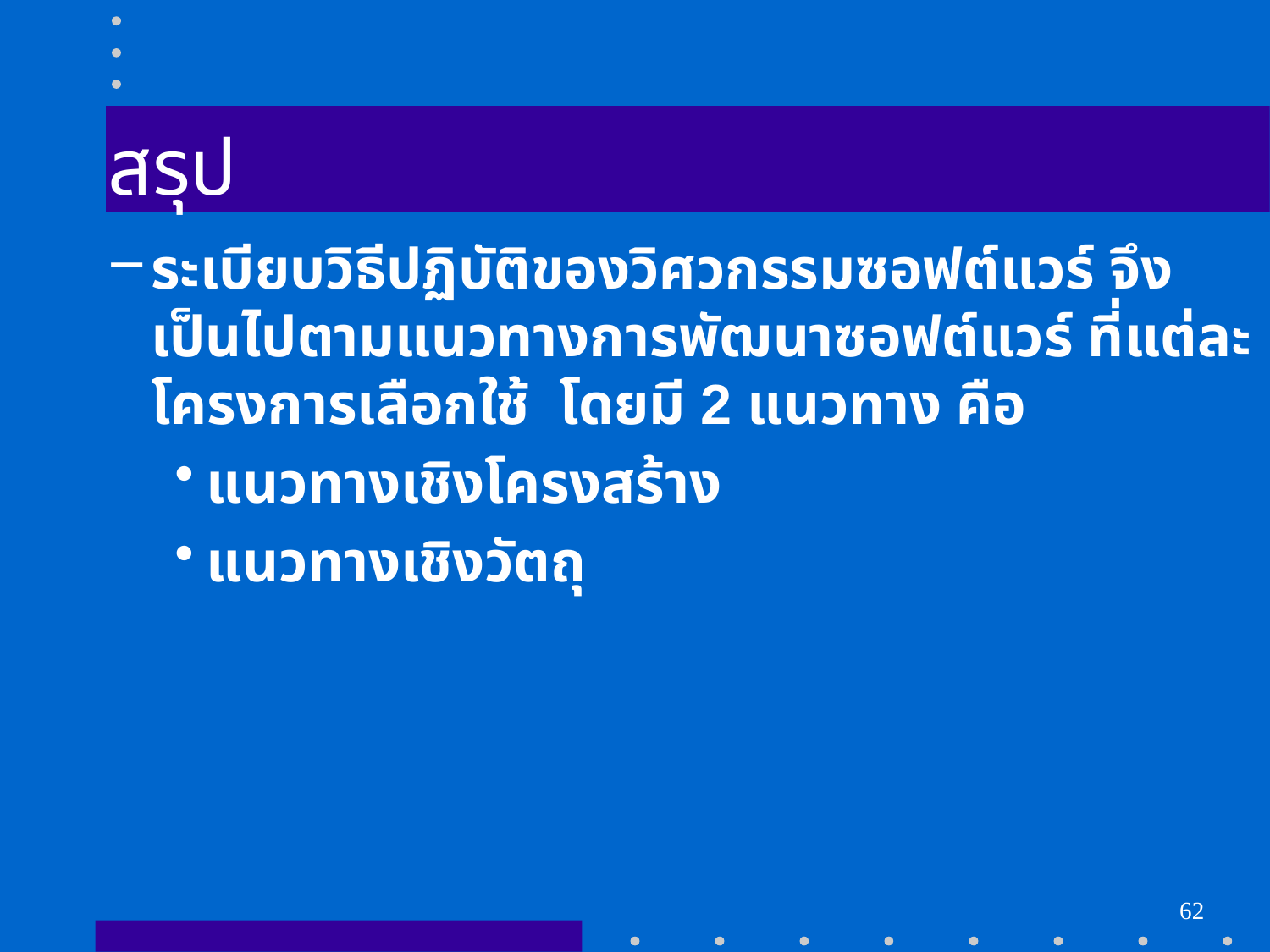

# สรุป
ระเบียบวิธีปฏิบัติของวิศวกรรมซอฟต์แวร์ จึงเป็นไปตามแนวทางการพัฒนาซอฟต์แวร์ ที่แต่ละโครงการเลือกใช้  โดยมี 2 แนวทาง คือ
แนวทางเชิงโครงสร้าง
แนวทางเชิงวัตถุ